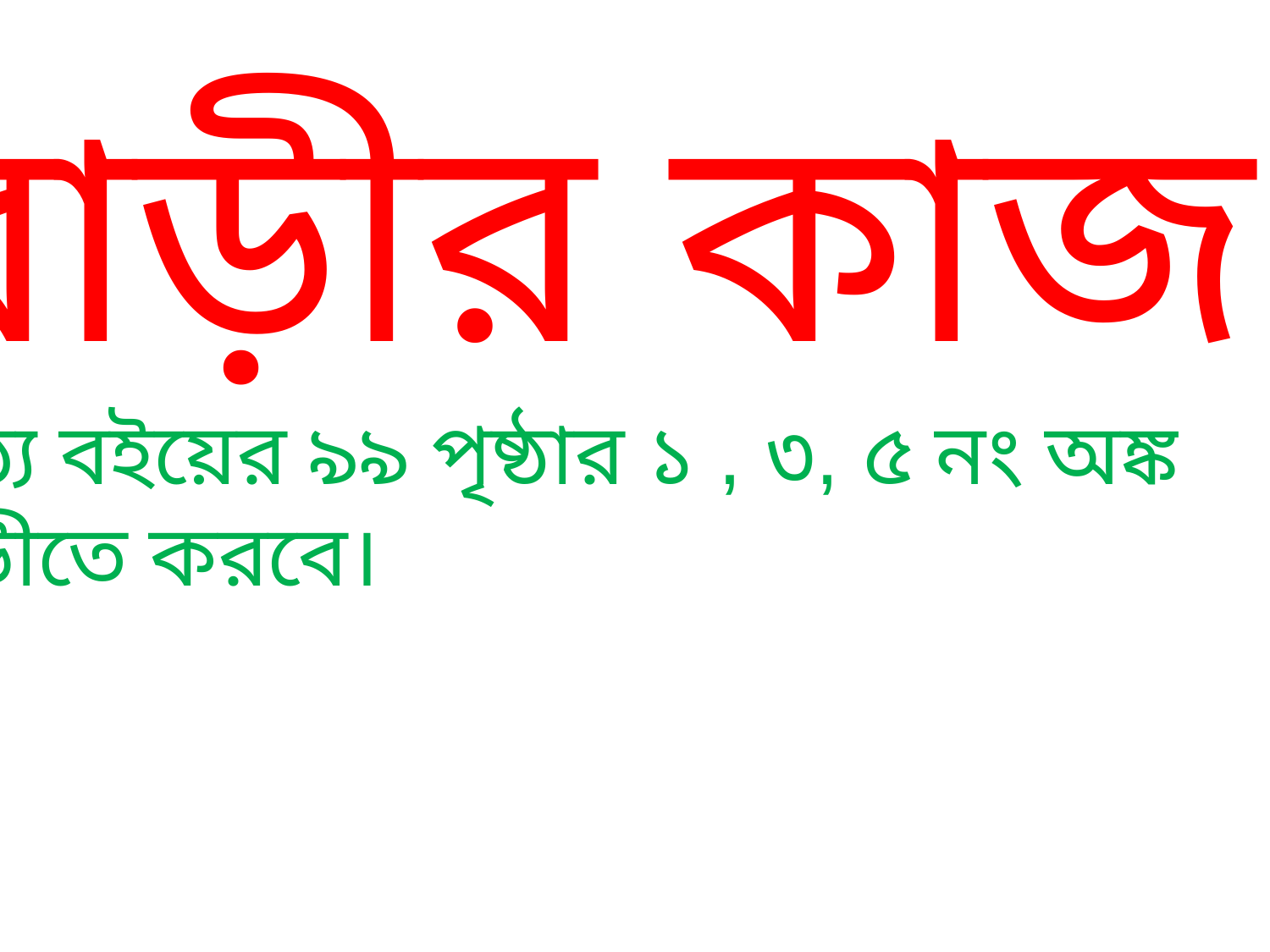

বাড়ীর কাজঃ
পাঠ্য বইয়ের ৯৯ পৃষ্ঠার ১ , ৩, ৫ নং অঙ্ক
বাড়ীতে করবে।